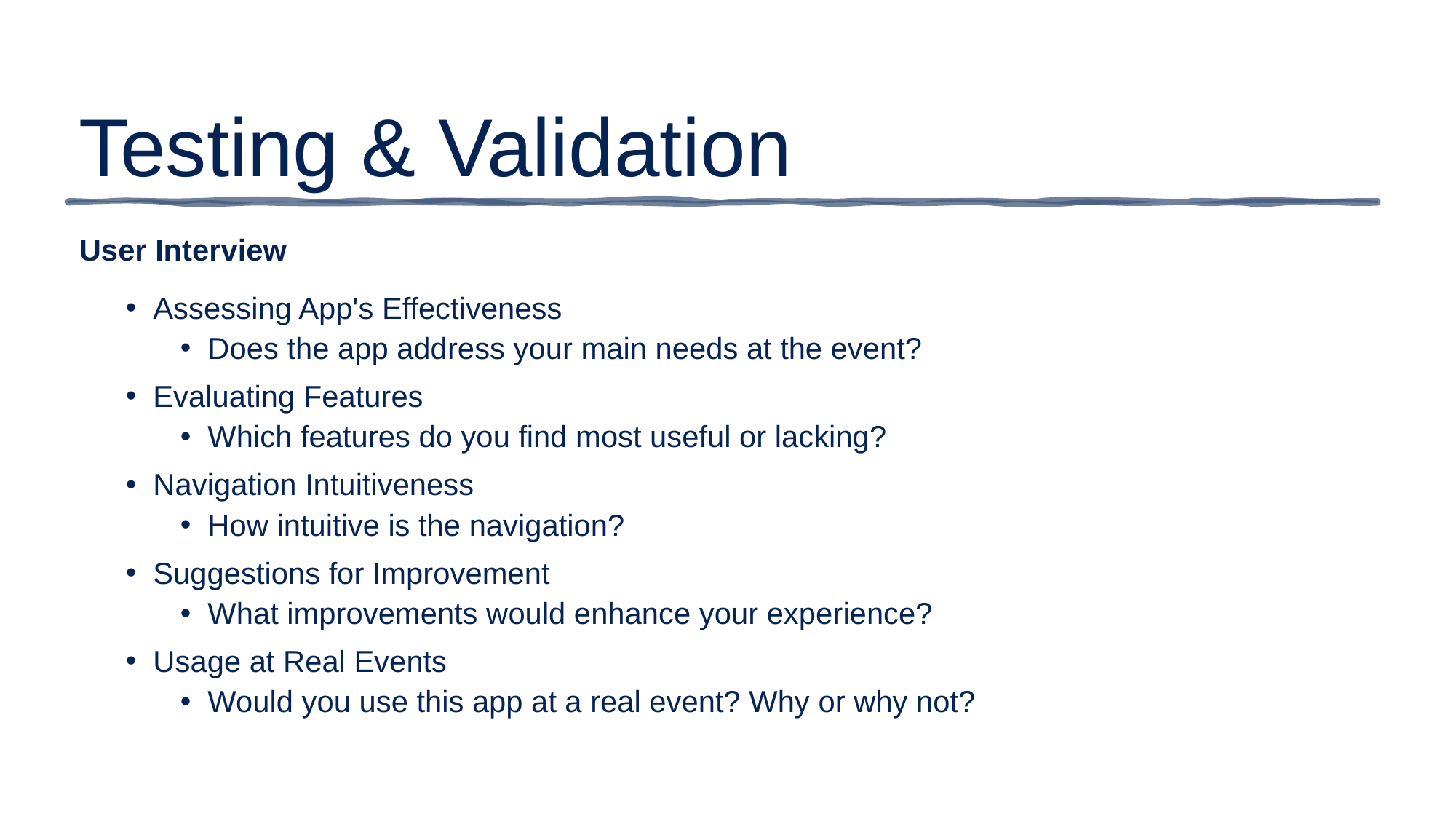

# Testing & Validation

User Interview
Assessing App's Effectiveness
Does the app address your main needs at the event?
Evaluating Features
Which features do you find most useful or lacking?
Navigation Intuitiveness
How intuitive is the navigation?
Suggestions for Improvement
What improvements would enhance your experience?
Usage at Real Events
Would you use this app at a real event? Why or why not?